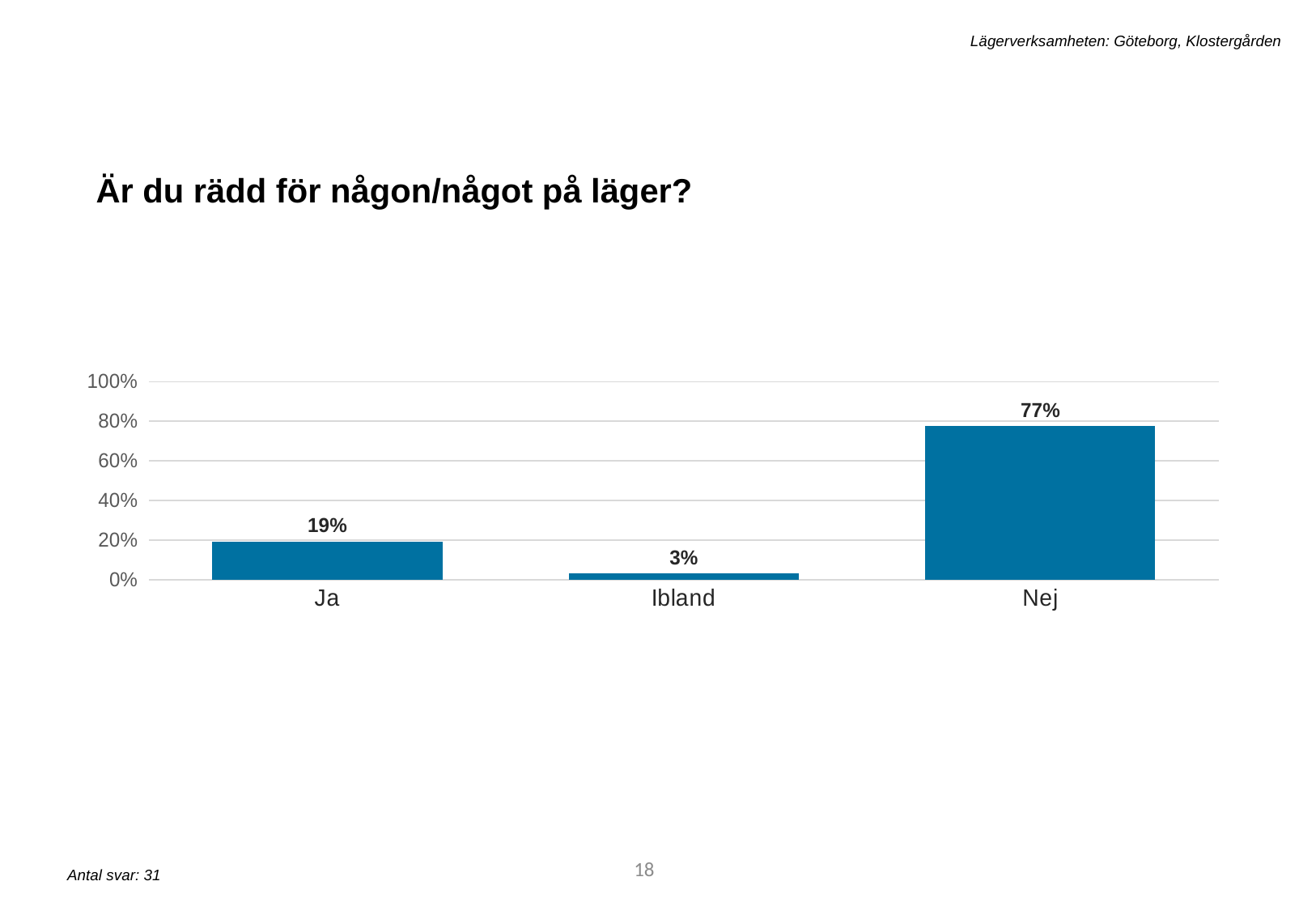

Lägerverksamheten: Göteborg, Klostergården
Är du rädd för någon/något på läger?

### Chart

| Category | q7 |
|---|---|
| Ja | 0.1935483870967742 |
| Ibland | 0.03225806451612903 |
| Nej | 0.7741935483870968 |
18
Antal svar: 31